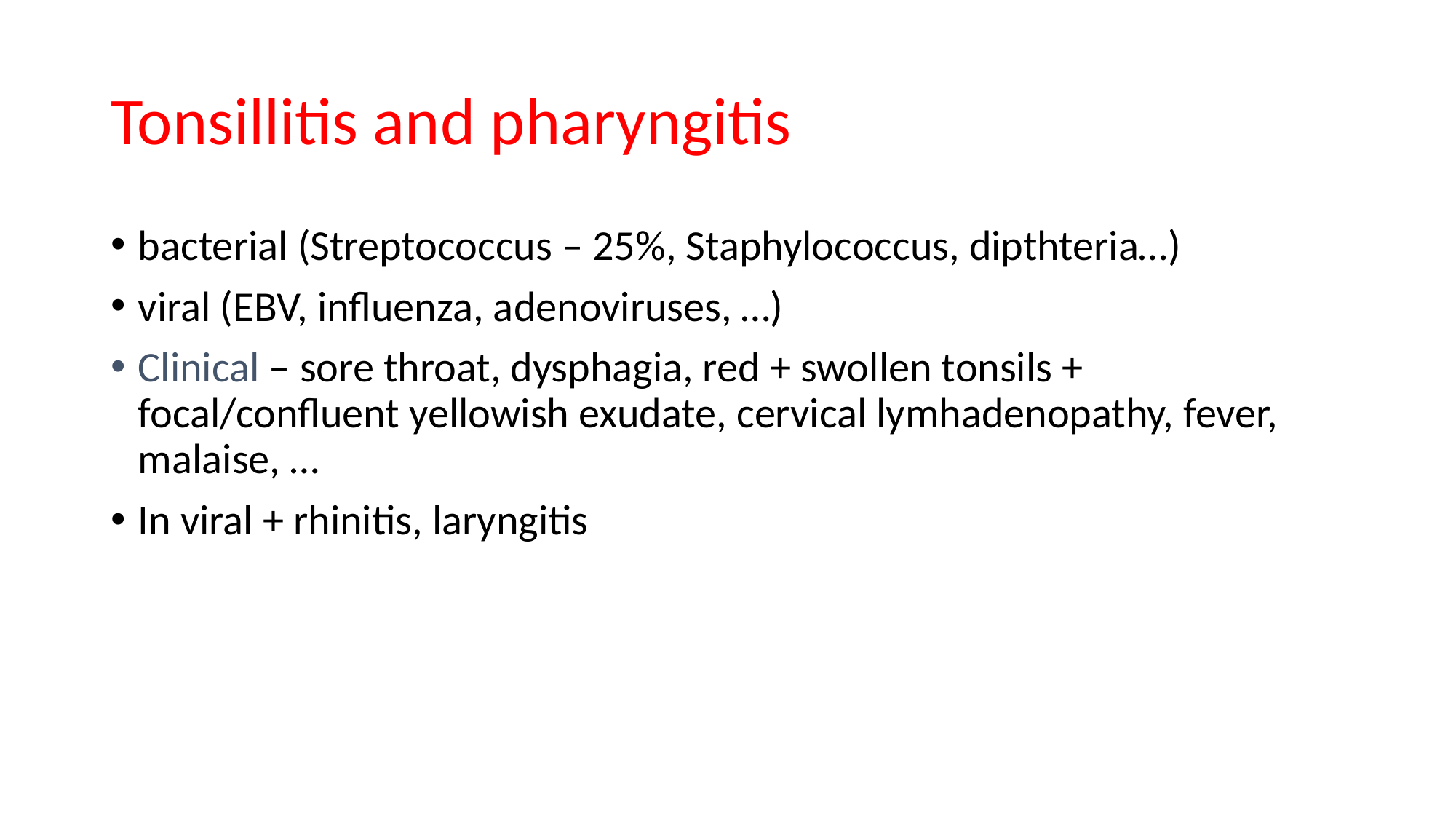

# Tonsillitis and pharyngitis
bacterial (Streptococcus – 25%, Staphylococcus, dipthteria…)
viral (EBV, influenza, adenoviruses, …)
Clinical – sore throat, dysphagia, red + swollen tonsils + focal/confluent yellowish exudate, cervical lymhadenopathy, fever, malaise, …
In viral + rhinitis, laryngitis